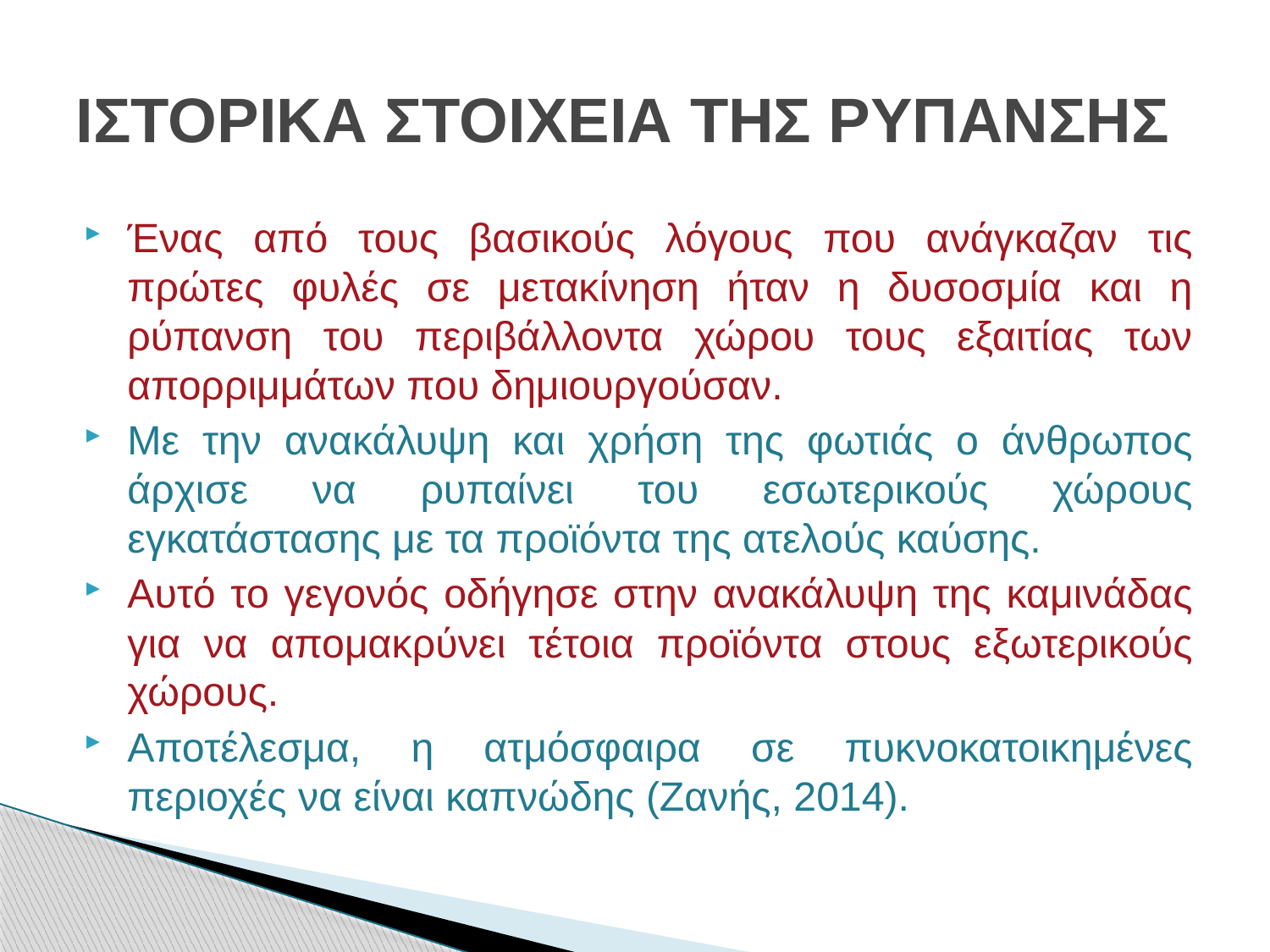

# ΙΣΤΟΡΙΚΑ ΣΤΟΙΧΕΙΑ ΤΗΣ ΡΥΠΑΝΣΗΣ
Ένας από τους βασικούς λόγους που ανάγκαζαν τις πρώτες φυλές σε μετακίνηση ήταν η δυσοσμία και η ρύπανση του περιβάλλοντα χώρου τους εξαιτίας των απορριμμάτων που δημιουργούσαν.
Με την ανακάλυψη και χρήση της φωτιάς ο άνθρωπος άρχισε να ρυπαίνει του εσωτερικούς χώρους εγκατάστασης με τα προϊόντα της ατελούς καύσης.
Αυτό το γεγονός οδήγησε στην ανακάλυψη της καμινάδας για να απομακρύνει τέτοια προϊόντα στους εξωτερικούς χώρους.
Aποτέλεσμα, η ατμόσφαιρα σε πυκνοκατοικημένες περιοχές να είναι καπνώδης (Ζανής, 2014).